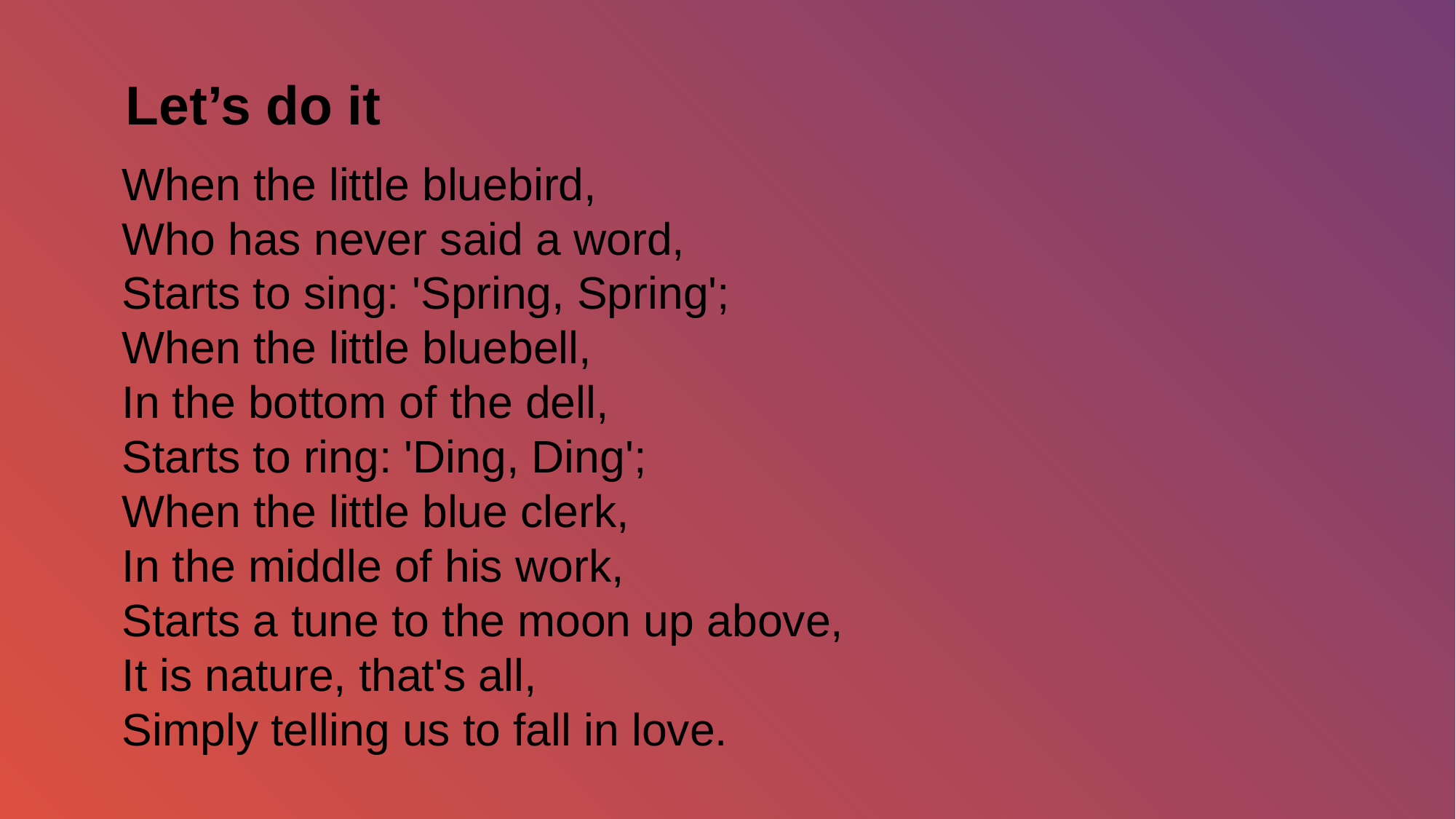

Let’s do it
When the little bluebird,
Who has never said a word,
Starts to sing: 'Spring, Spring';
When the little bluebell,
In the bottom of the dell,
Starts to ring: 'Ding, Ding';
When the little blue clerk,
In the middle of his work,
Starts a tune to the moon up above,
It is nature, that's all,
Simply telling us to fall in love.